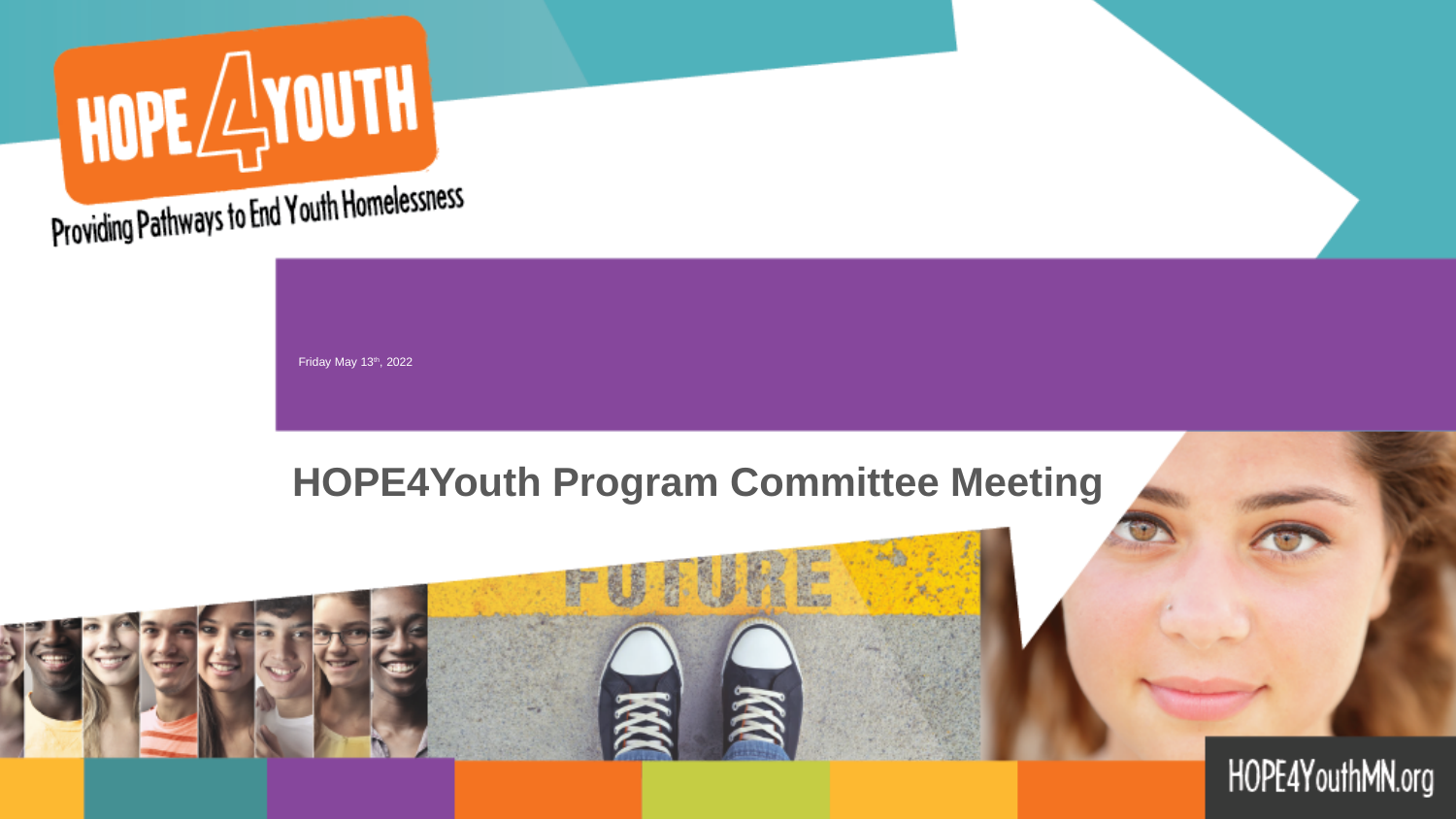

# Friday May 13th, 2022
HOPE4Youth Program Committee Meeting